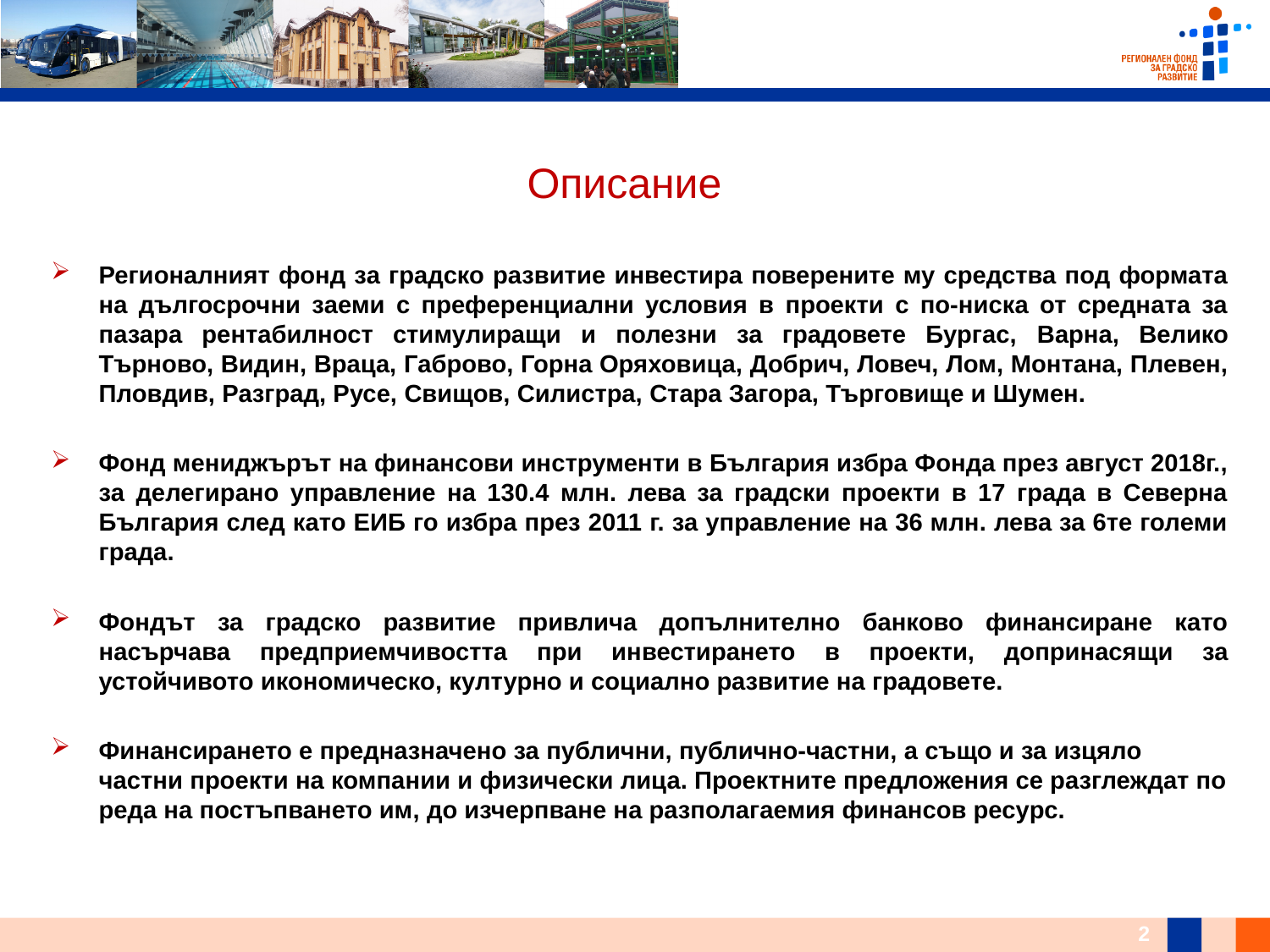

# Описание

Регионалният фонд за градско развитие инвестира поверените му средства под формата на дългосрочни заеми с преференциални условия в проекти с по-ниска от средната за пазара рентабилност стимулиращи и полезни за градовете Бургас, Варна, Велико Търново, Видин, Враца, Габрово, Горна Оряховица, Добрич, Ловеч, Лом, Монтана, Плевен, Пловдив, Разград, Русе, Свищов, Силистра, Стара Загора, Търговище и Шумен.

Фонд мениджърът на финансови инструменти в България избра Фонда през август 2018г., за делегирано управление на 130.4 млн. лева за градски проекти в 17 града в Северна България след като ЕИБ го избра през 2011 г. за управление на 36 млн. лева за 6те големи града.

Фондът за градско развитие привлича допълнително банково финансиране като насърчава предприемчивостта при инвестирането в проекти, допринасящи за устойчивото икономическо, културно и социално развитие на градовете.

Финансирането е предназначено за публични, публично-частни, а също и за изцяло частни проекти на компании и физически лица. Проектните предложения се разглеждат по реда на постъпването им, до изчерпване на разполагаемия финансов ресурс.